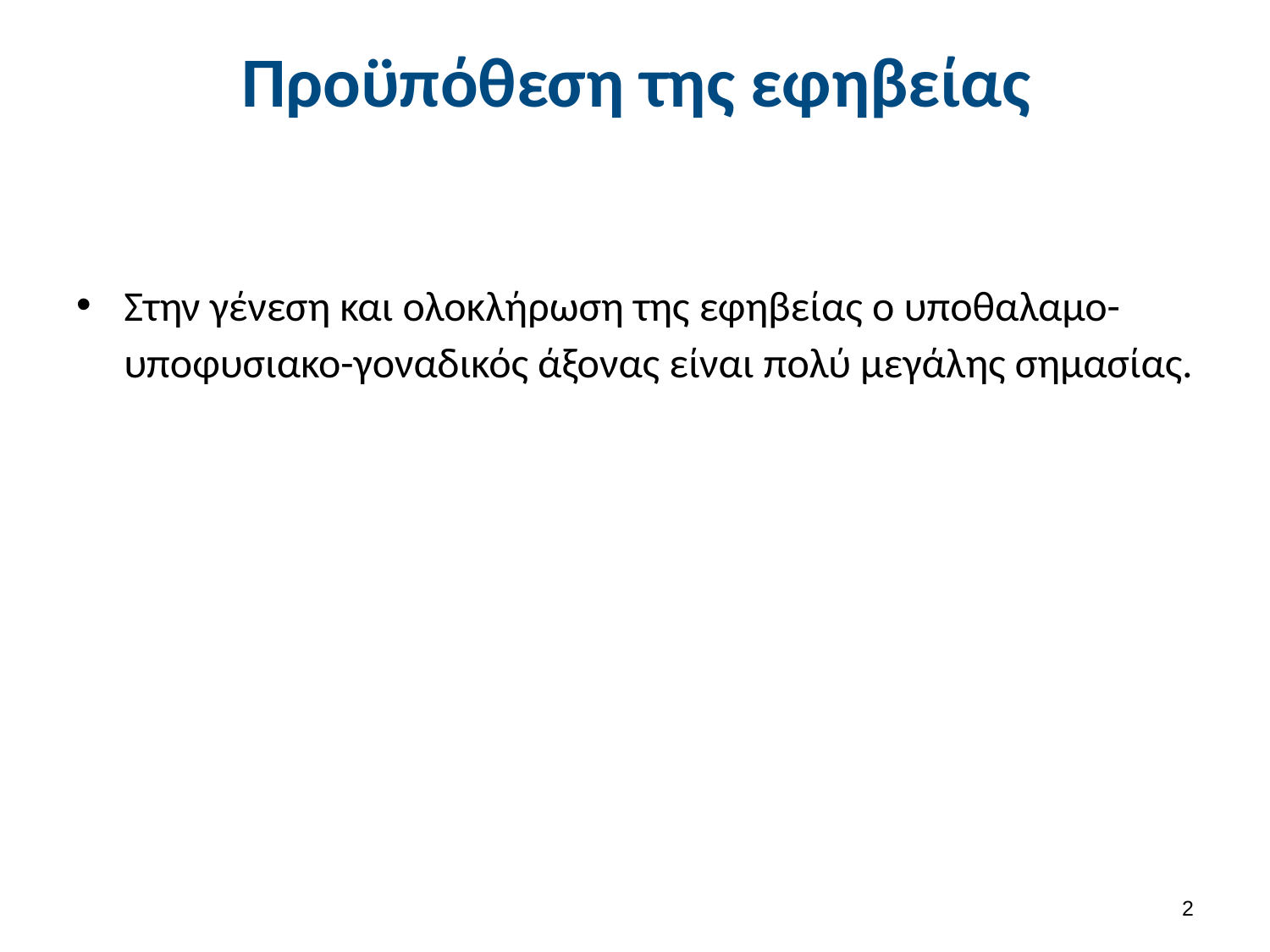

# Προϋπόθεση της εφηβείας
Στην γένεση και ολοκλήρωση της εφηβείας ο υποθαλαμο-υποφυσιακο-γοναδικός άξονας είναι πολύ μεγάλης σημασίας.

2